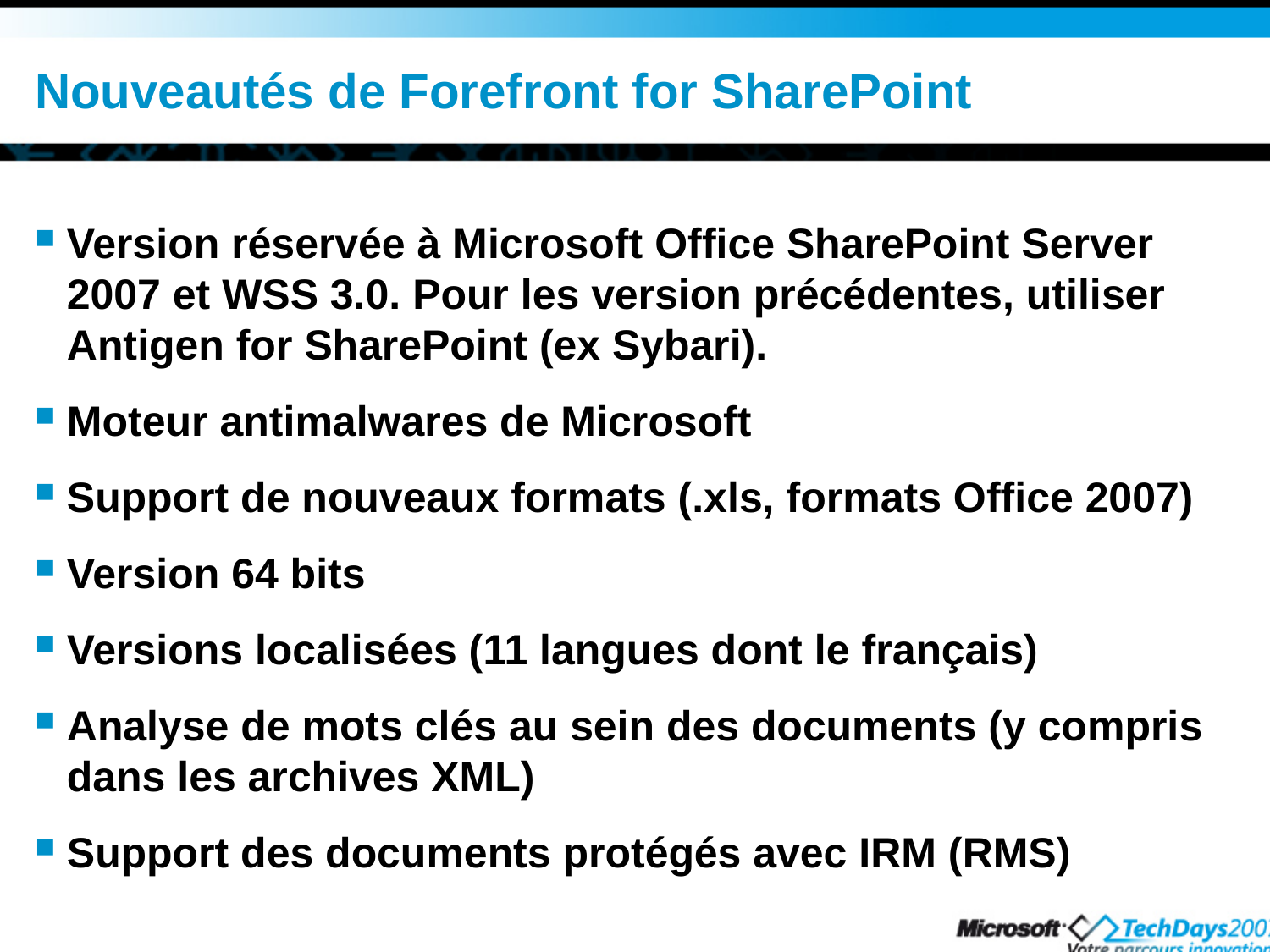

# Nouveautés de Forefront for SharePoint
Version réservée à Microsoft Office SharePoint Server 2007 et WSS 3.0. Pour les version précédentes, utiliser Antigen for SharePoint (ex Sybari).
Moteur antimalwares de Microsoft
Support de nouveaux formats (.xls, formats Office 2007)
Version 64 bits
Versions localisées (11 langues dont le français)
Analyse de mots clés au sein des documents (y compris dans les archives XML)
Support des documents protégés avec IRM (RMS)